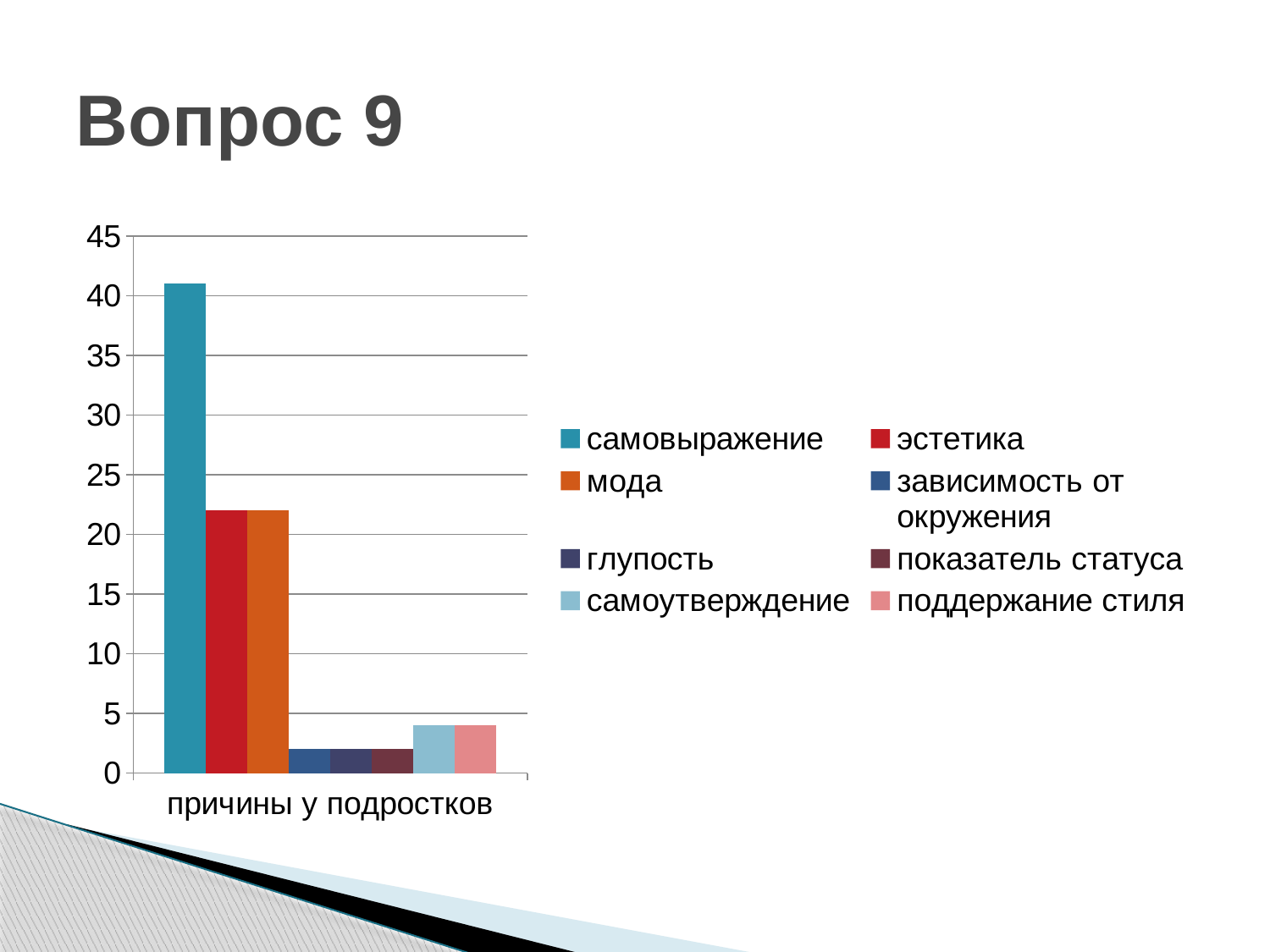

# Вопрос 9

### Chart

| Category | самовыражение | эстетика | мода | зависимость от окружения | глупость | показатель статуса | самоутверждение | поддержание стиля |
|---|---|---|---|---|---|---|---|---|
| причины у подростков | 41.0 | 22.0 | 22.0 | 2.0 | 2.0 | 2.0 | 4.0 | 4.0 |